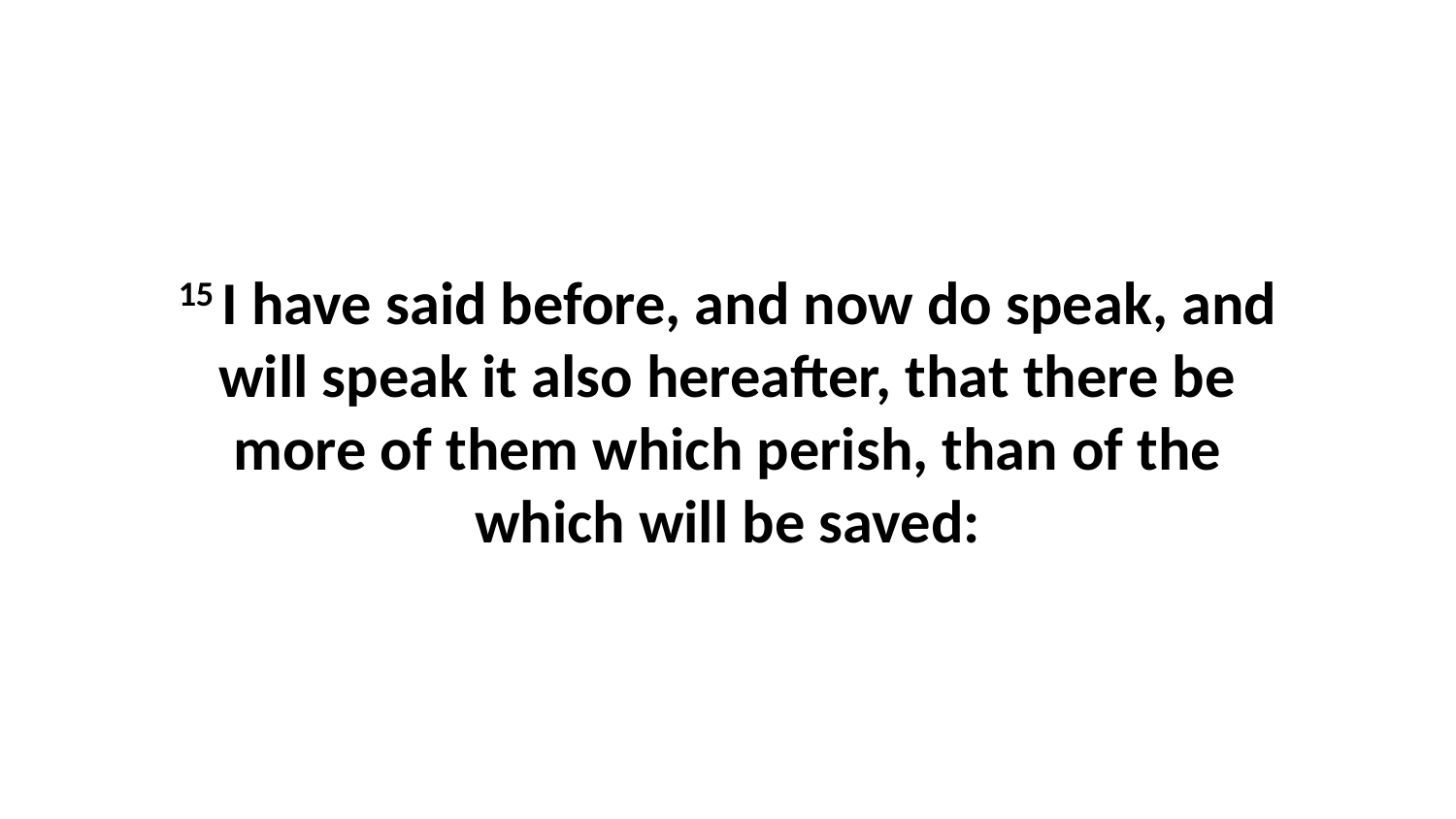

15 I have said before, and now do speak, and will speak it also hereafter, that there be more of them which perish, than of the which will be saved: